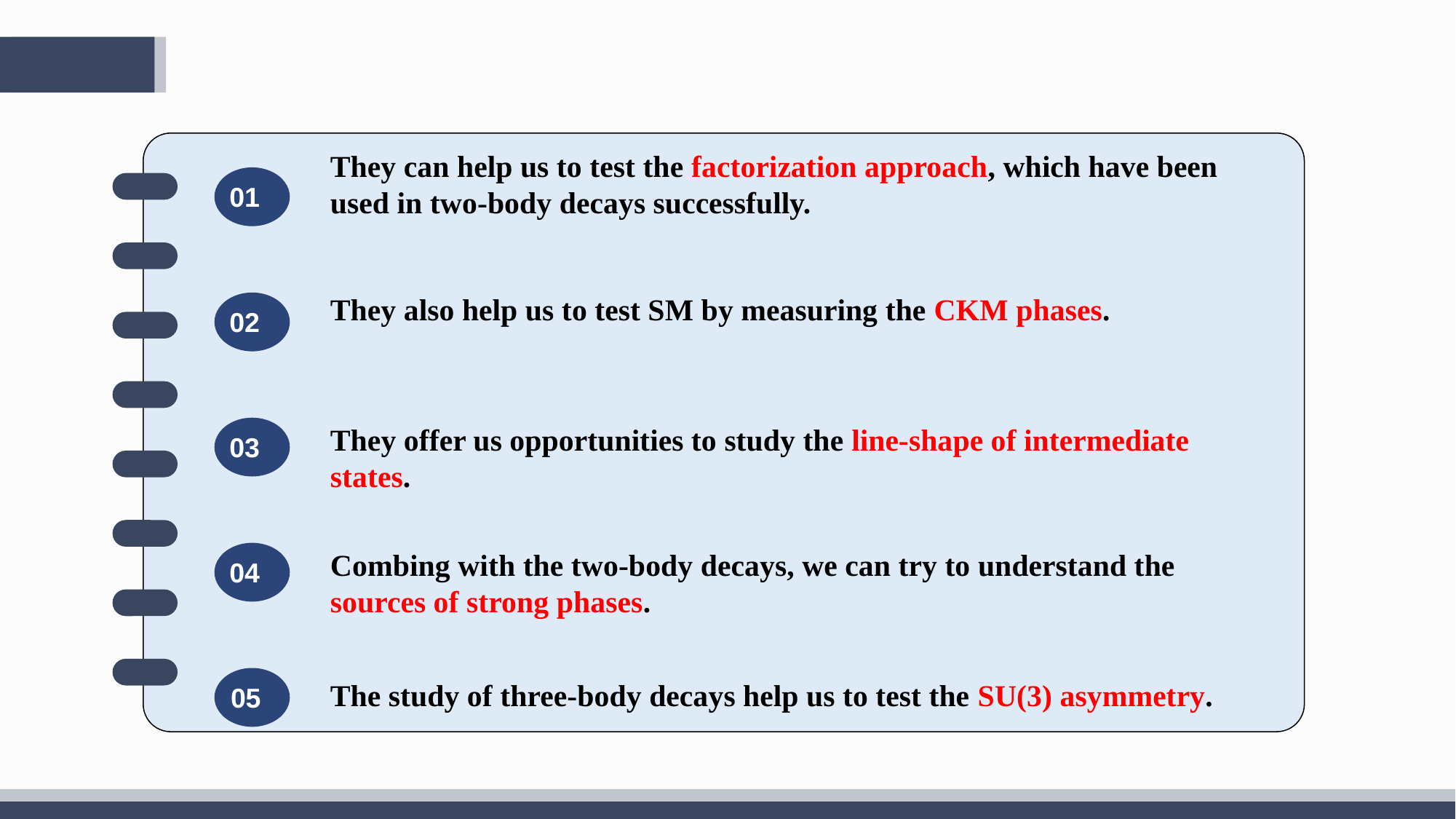

They can help us to test the factorization approach, which have been used in two-body decays successfully.

01
They also help us to test SM by measuring the CKM phases.

02
They offer us opportunities to study the line-shape of intermediate states.

03
Combing with the two-body decays, we can try to understand the sources of strong phases.

04

The study of three-body decays help us to test the SU(3) asymmetry.
05